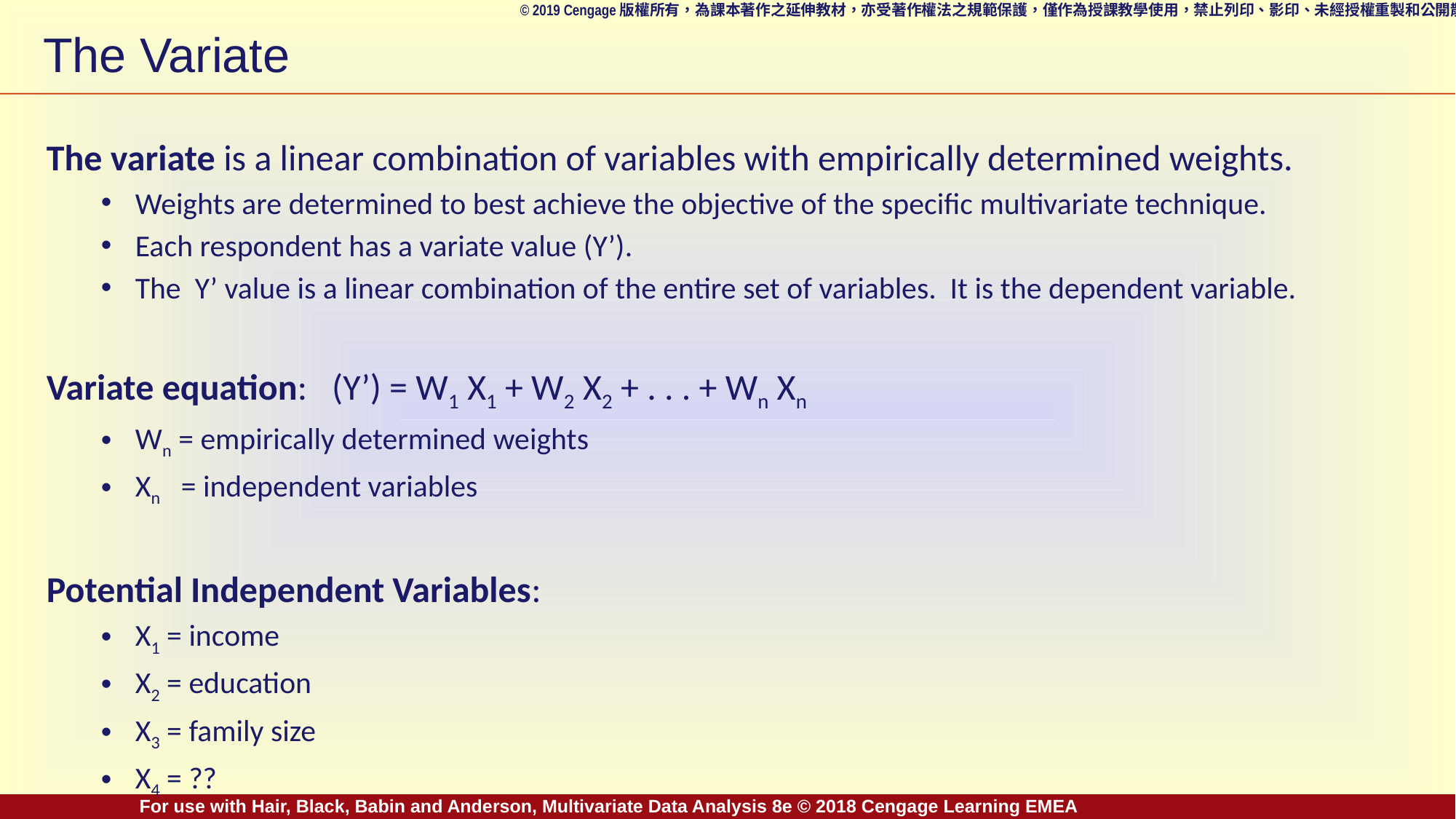

# The Variate
The variate is a linear combination of variables with empirically determined weights.
Weights are determined to best achieve the objective of the specific multivariate technique.
Each respondent has a variate value (Y’).
The  Y’ value is a linear combination of the entire set of variables.  It is the dependent variable.

Variate equation:   (Y’) = W1 X1 + W2 X2 + . . . + Wn Xn
Wn = empirically determined weights
Xn   = independent variables

Potential Independent Variables:
X1 = income
X2 = education
X3 = family size
X4 = ??

For use with Hair, Black, Babin and Anderson, Multivariate Data Analysis 8e © 2018 Cengage Learning EMEA